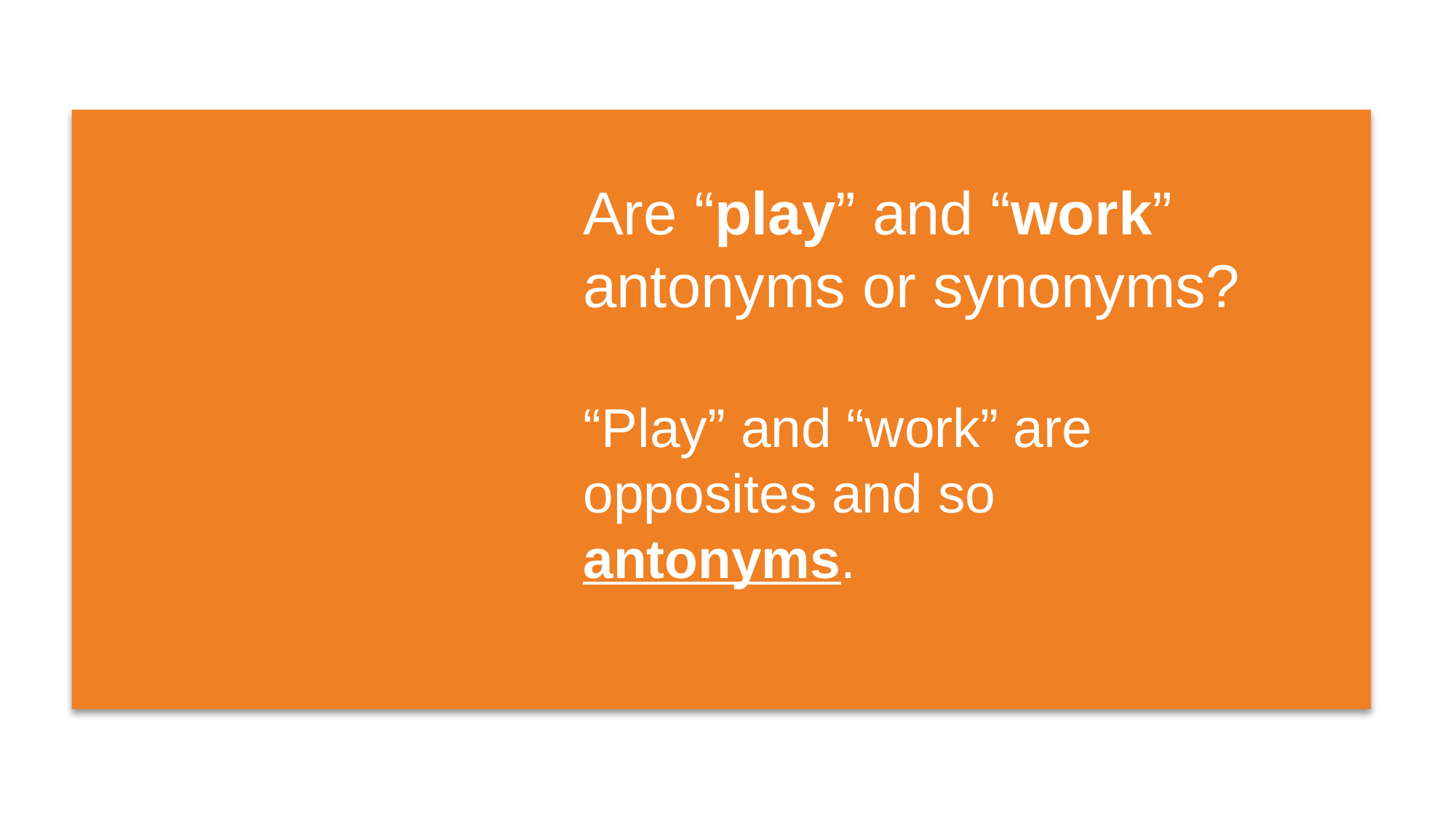

Are “play” and “work” antonyms or synonyms?
“Play” and “work” are opposites and so antonyms.